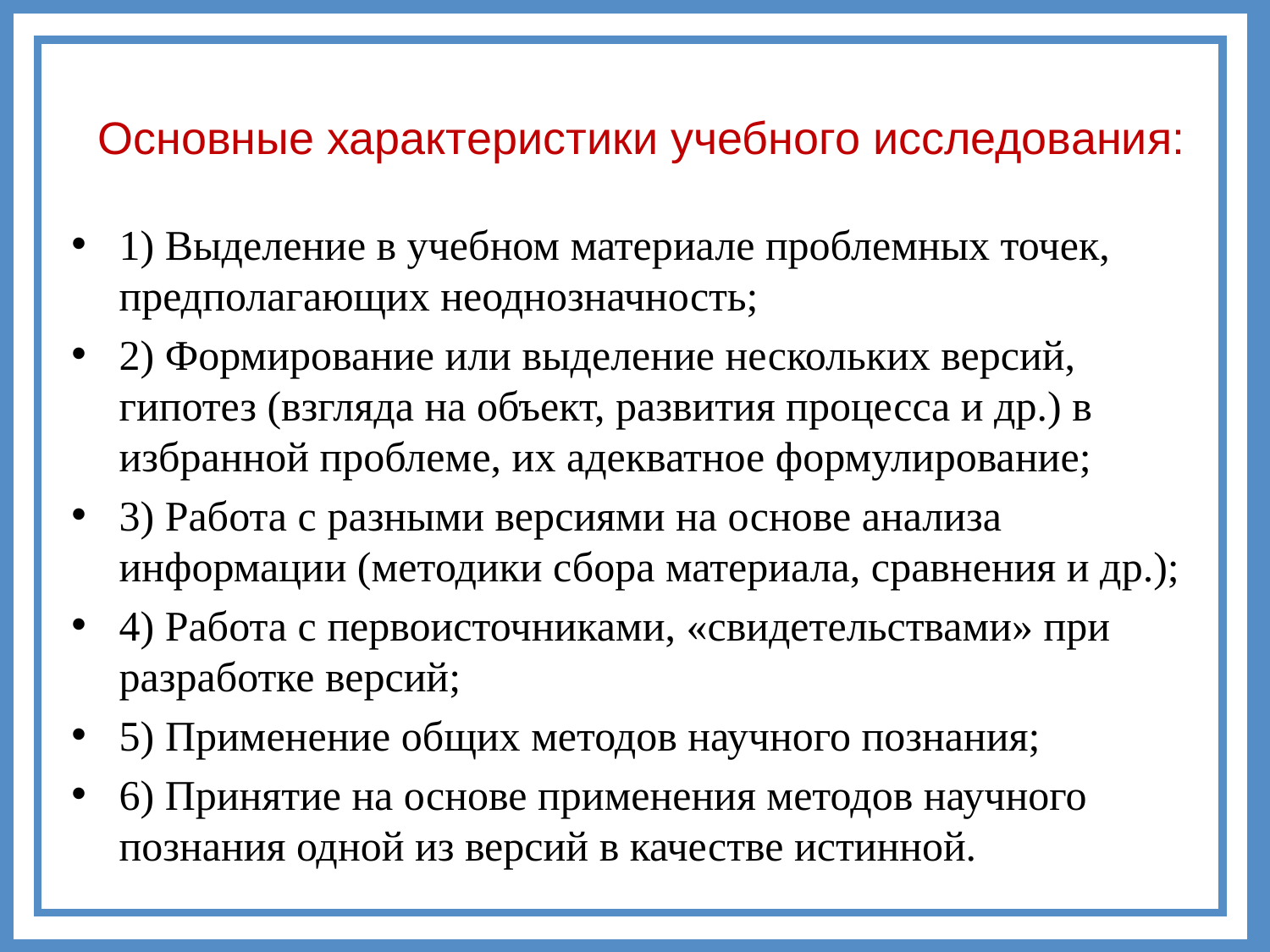

# Основные характеристики учебного исследования:
1) Выделение в учебном материале проблемных точек, предполагающих неоднозначность;
2) Формирование или выделение нескольких версий, гипотез (взгляда на объект, развития процесса и др.) в избранной проблеме, их адекватное формулирование;
3) Работа с разными версиями на основе анализа информации (методики сбора материала, сравнения и др.);
4) Работа с первоисточниками, «свидетельствами» при разработке версий;
5) Применение общих методов научного познания;
6) Принятие на основе применения методов научного познания одной из версий в качестве истинной.